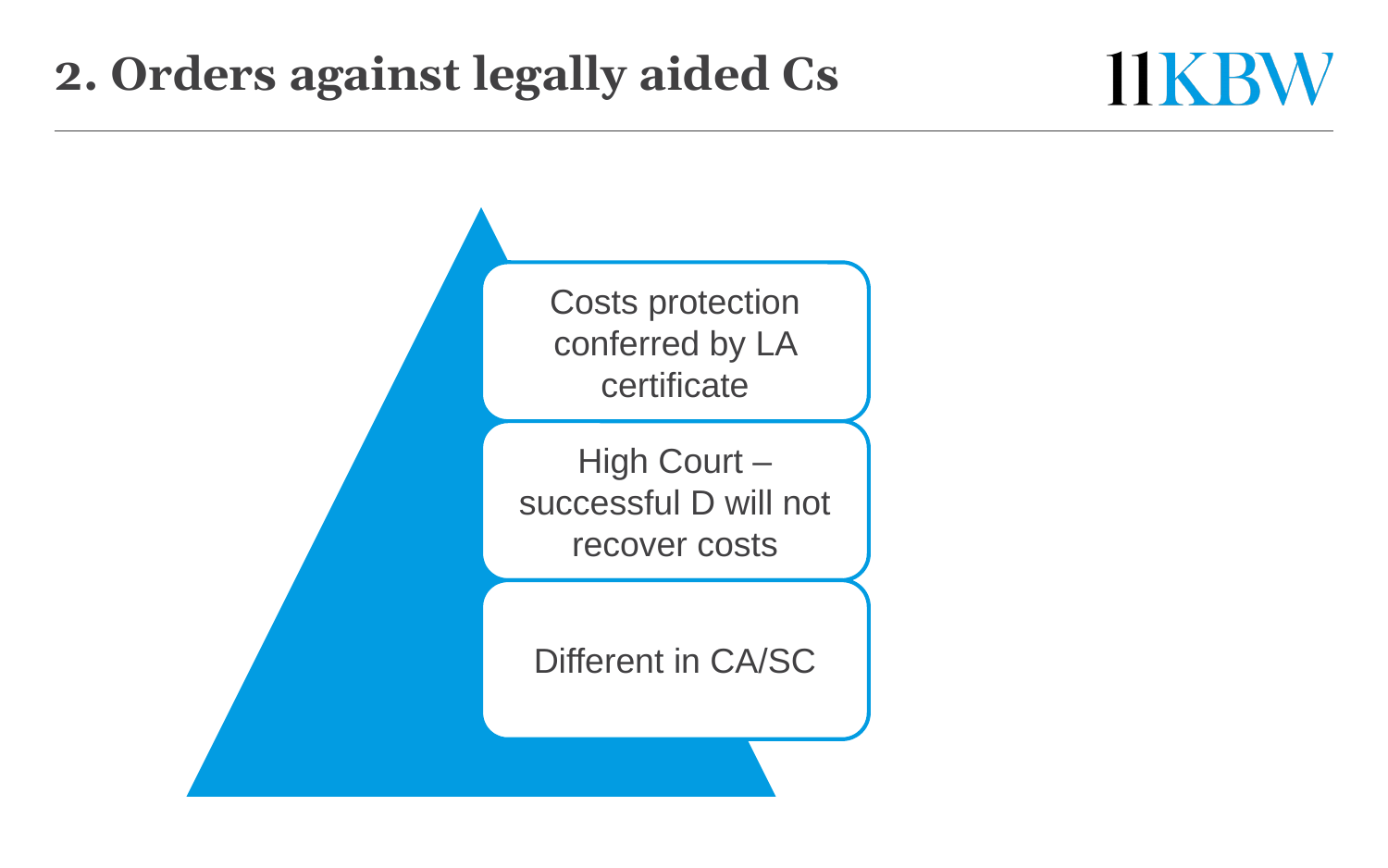

# 2. Orders against legally aided Cs

Costs protection conferred by LA certificate
High Court – successful D will not recover costs
Different in CA/SC